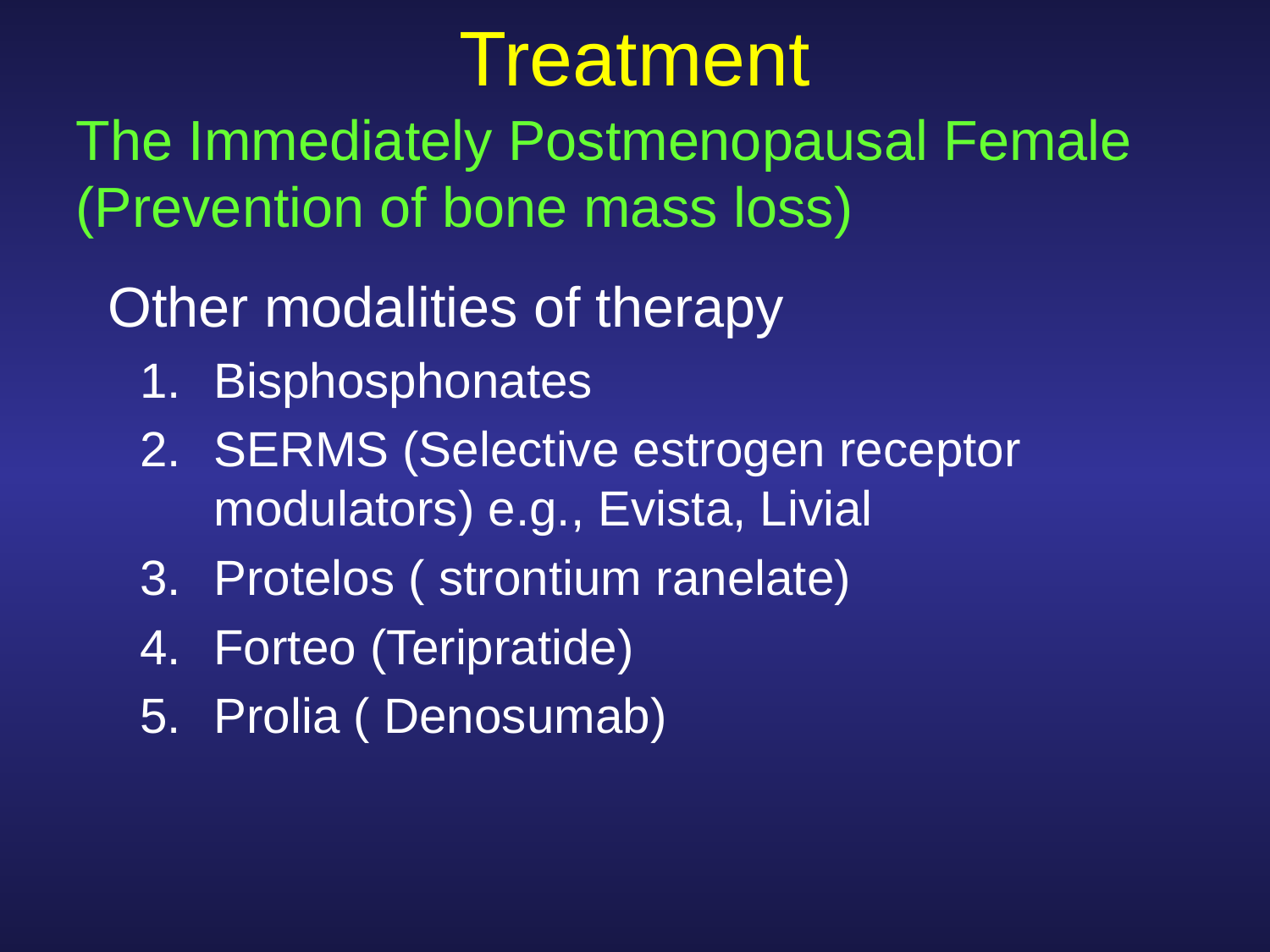

# Treatment
 The Immediately Postmenopausal Female (Prevention of bone mass loss)
  Other modalities of therapy
Bisphosphonates
SERMS (Selective estrogen receptor modulators) e.g., Evista, Livial
Protelos ( strontium ranelate)
Forteo (Teripratide)
Prolia ( Denosumab)